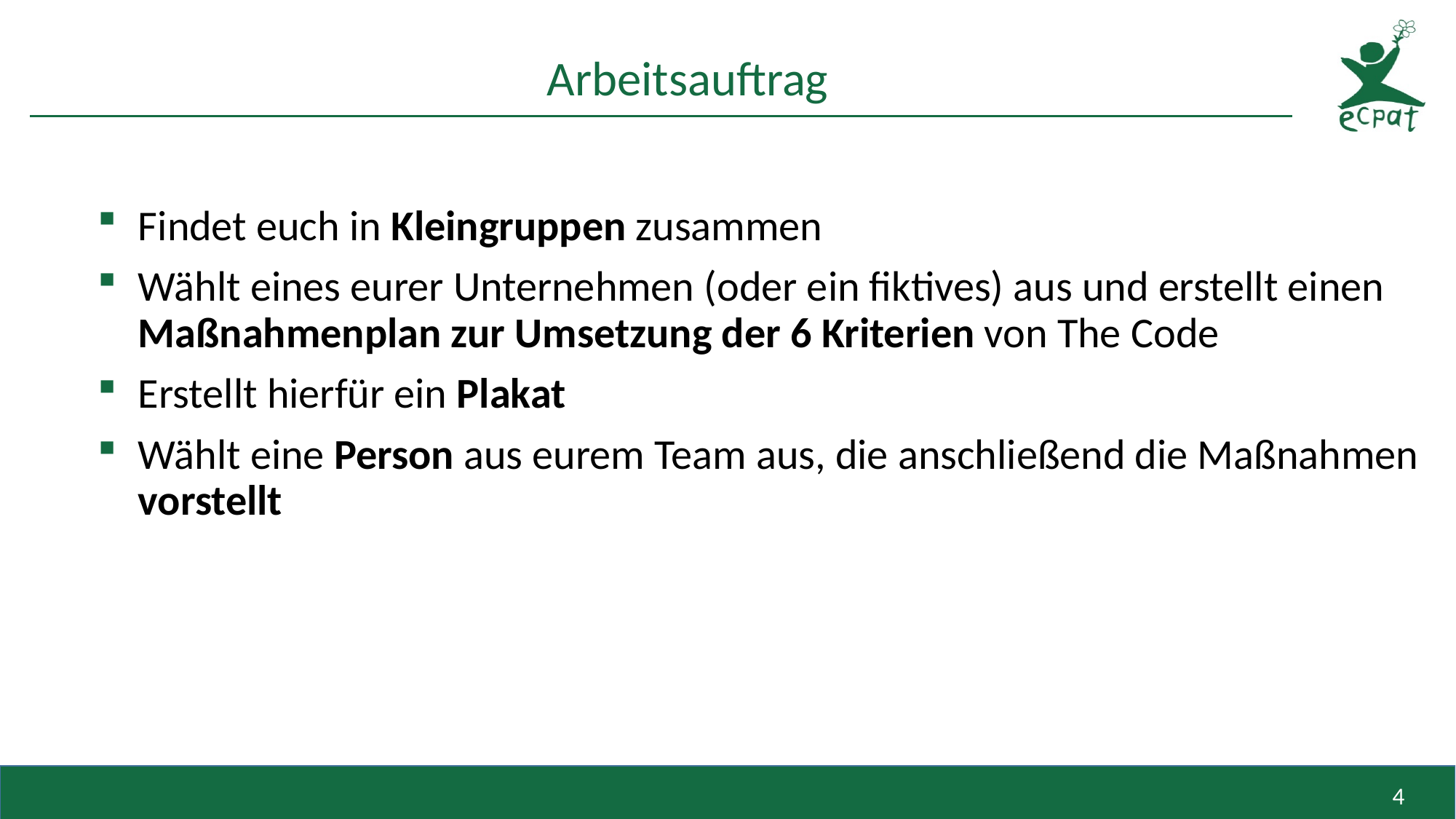

# Arbeitsauftrag
Findet euch in Kleingruppen zusammen
Wählt eines eurer Unternehmen (oder ein fiktives) aus und erstellt einen Maßnahmenplan zur Umsetzung der 6 Kriterien von The Code
Erstellt hierfür ein Plakat
Wählt eine Person aus eurem Team aus, die anschließend die Maßnahmen vorstellt